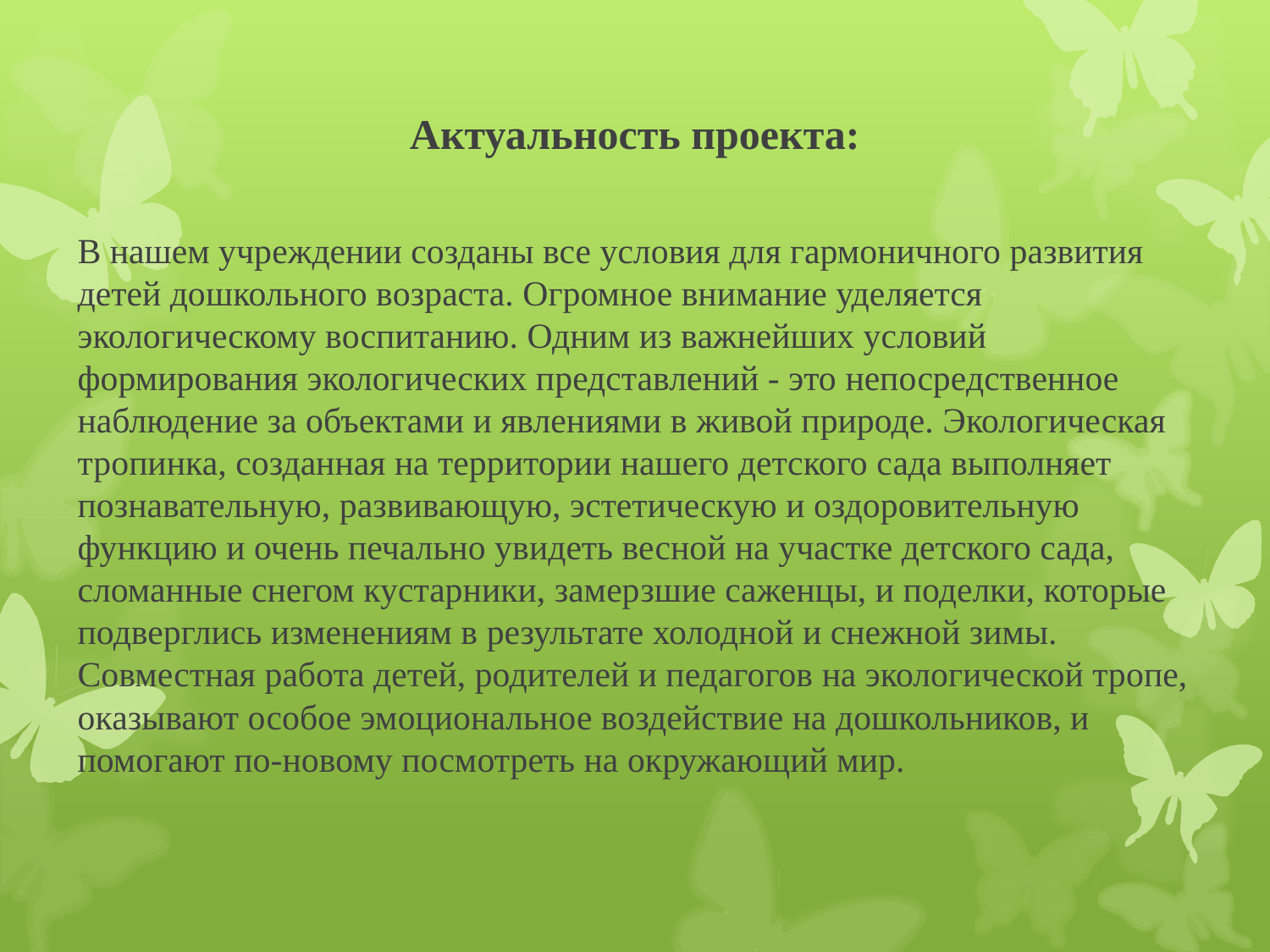

# Актуальность проекта:
В нашем учреждении созданы все условия для гармоничного развития детей дошкольного возраста. Огромное внимание уделяется экологическому воспитанию. Одним из важнейших условий формирования экологических представлений - это непосредственное наблюдение за объектами и явлениями в живой природе. Экологическая тропинка, созданная на территории нашего детского сада выполняет познавательную, развивающую, эстетическую и оздоровительную функцию и очень печально увидеть весной на участке детского сада, сломанные снегом кустарники, замерзшие саженцы, и поделки, которые подверглись изменениям в результате холодной и снежной зимы. Совместная работа детей, родителей и педагогов на экологической тропе, оказывают особое эмоциональное воздействие на дошкольников, и помогают по-новому посмотреть на окружающий мир.